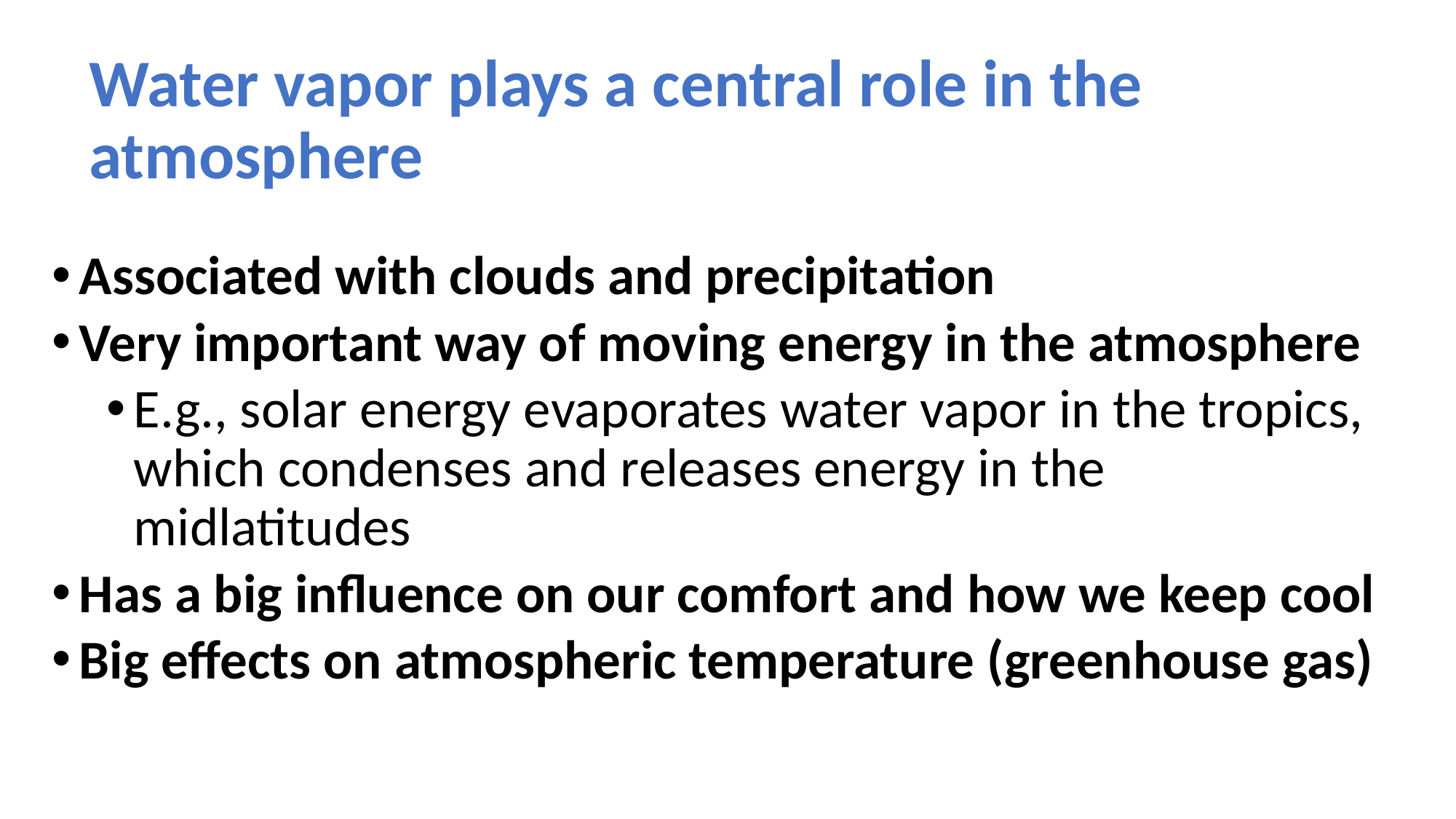

# Water vapor plays a central role in the atmosphere
Associated with clouds and precipitation
Very important way of moving energy in the atmosphere
E.g., solar energy evaporates water vapor in the tropics, which condenses and releases energy in the midlatitudes
Has a big influence on our comfort and how we keep cool
Big effects on atmospheric temperature (greenhouse gas)